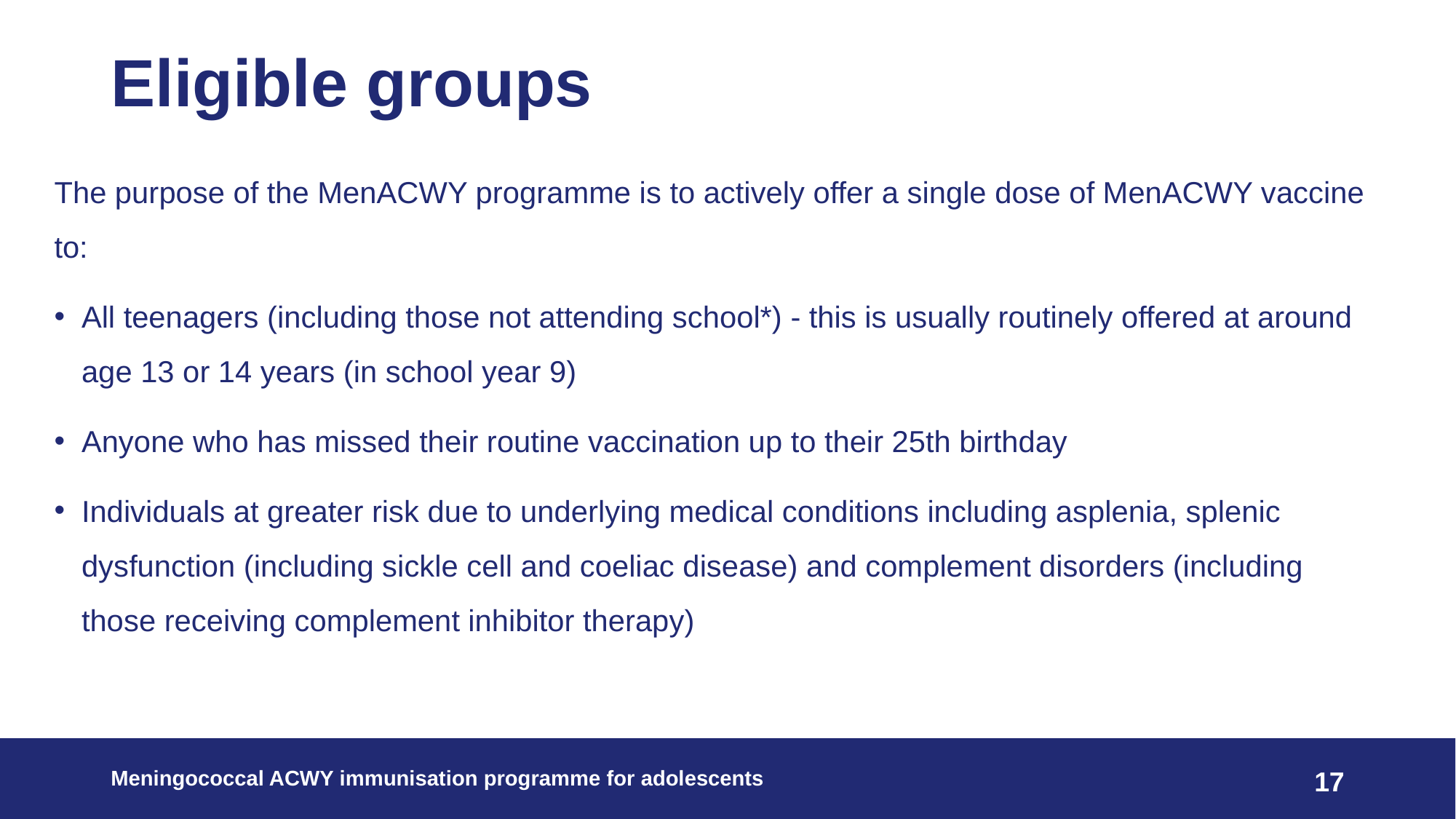

# Eligible groups
The purpose of the MenACWY programme is to actively offer a single dose of MenACWY vaccine to:
All teenagers (including those not attending school*) - this is usually routinely offered at around age 13 or 14 years (in school year 9)
Anyone who has missed their routine vaccination up to their 25th birthday
Individuals at greater risk due to underlying medical conditions including asplenia, splenic dysfunction (including sickle cell and coeliac disease) and complement disorders (including those receiving complement inhibitor therapy)

Meningococcal ACWY immunisation programme for adolescents

17